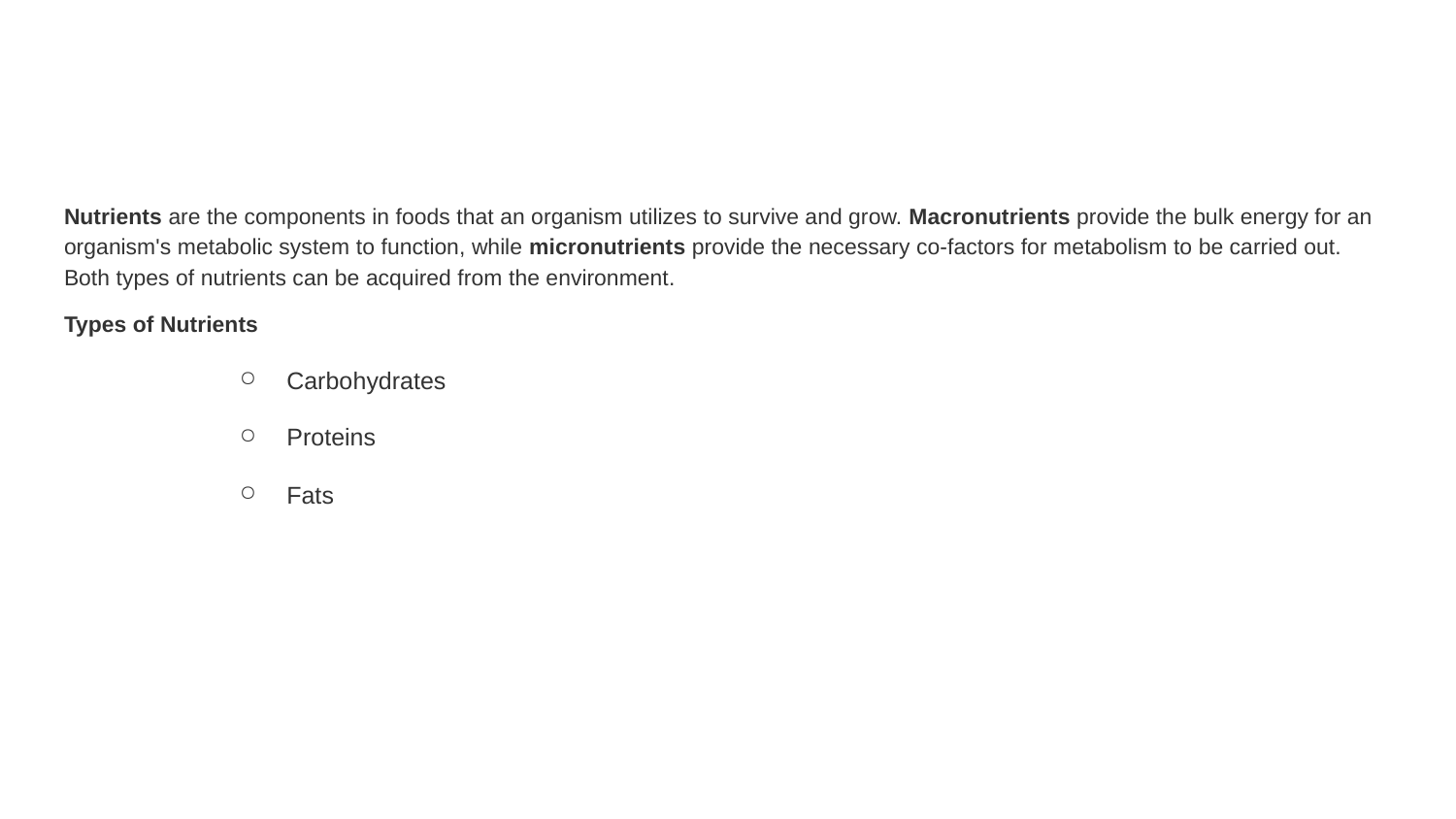

#
Nutrients are the components in foods that an organism utilizes to survive and grow. Macronutrients provide the bulk energy for an organism's metabolic system to function, while micronutrients provide the necessary co-factors for metabolism to be carried out. Both types of nutrients can be acquired from the environment.
Types of Nutrients
Carbohydrates
Proteins
Fats